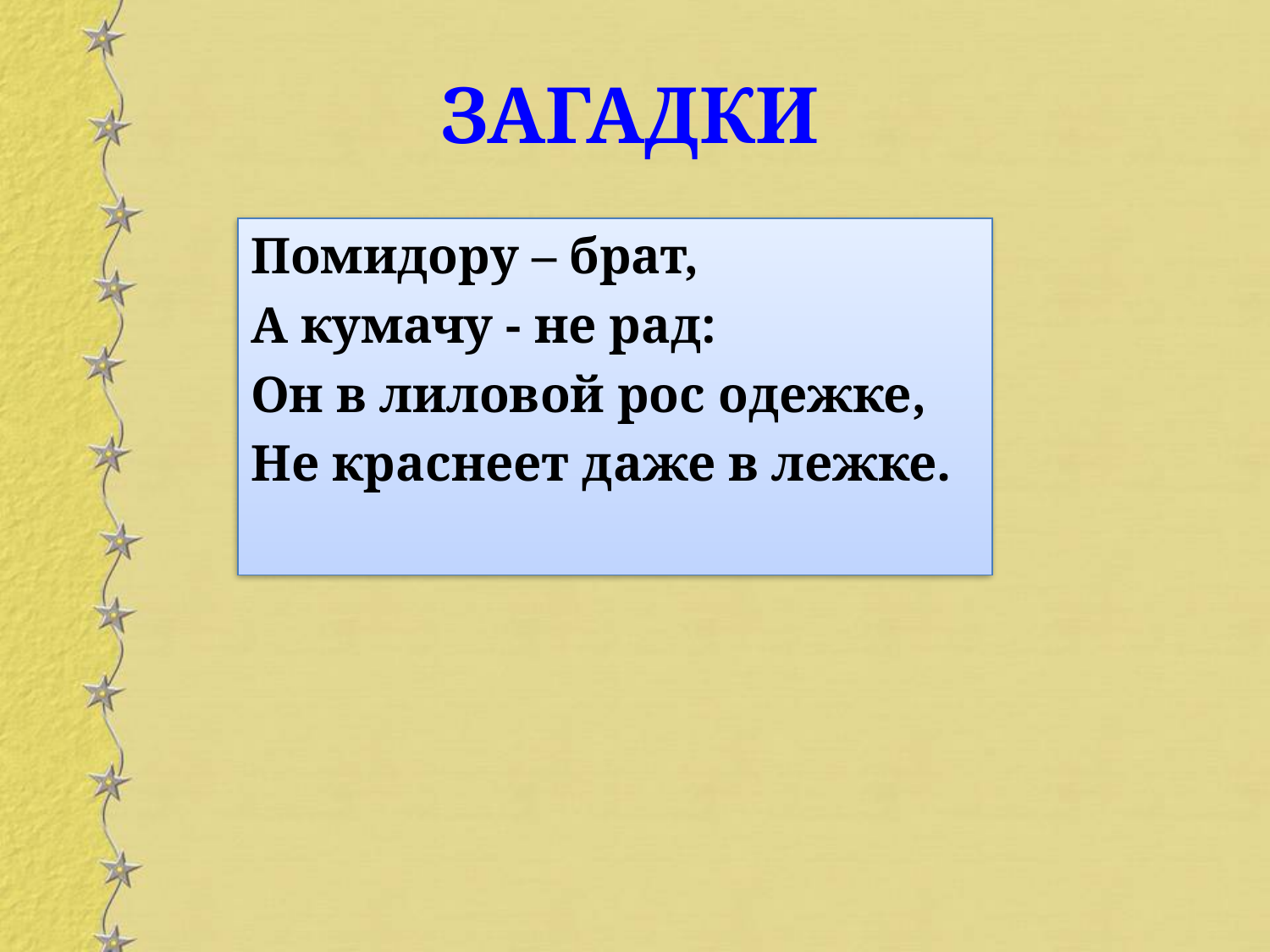

загадки
Помидору – брат,
А кумачу - не рад:
Он в лиловой рос одежке,
Не краснеет даже в лежке.